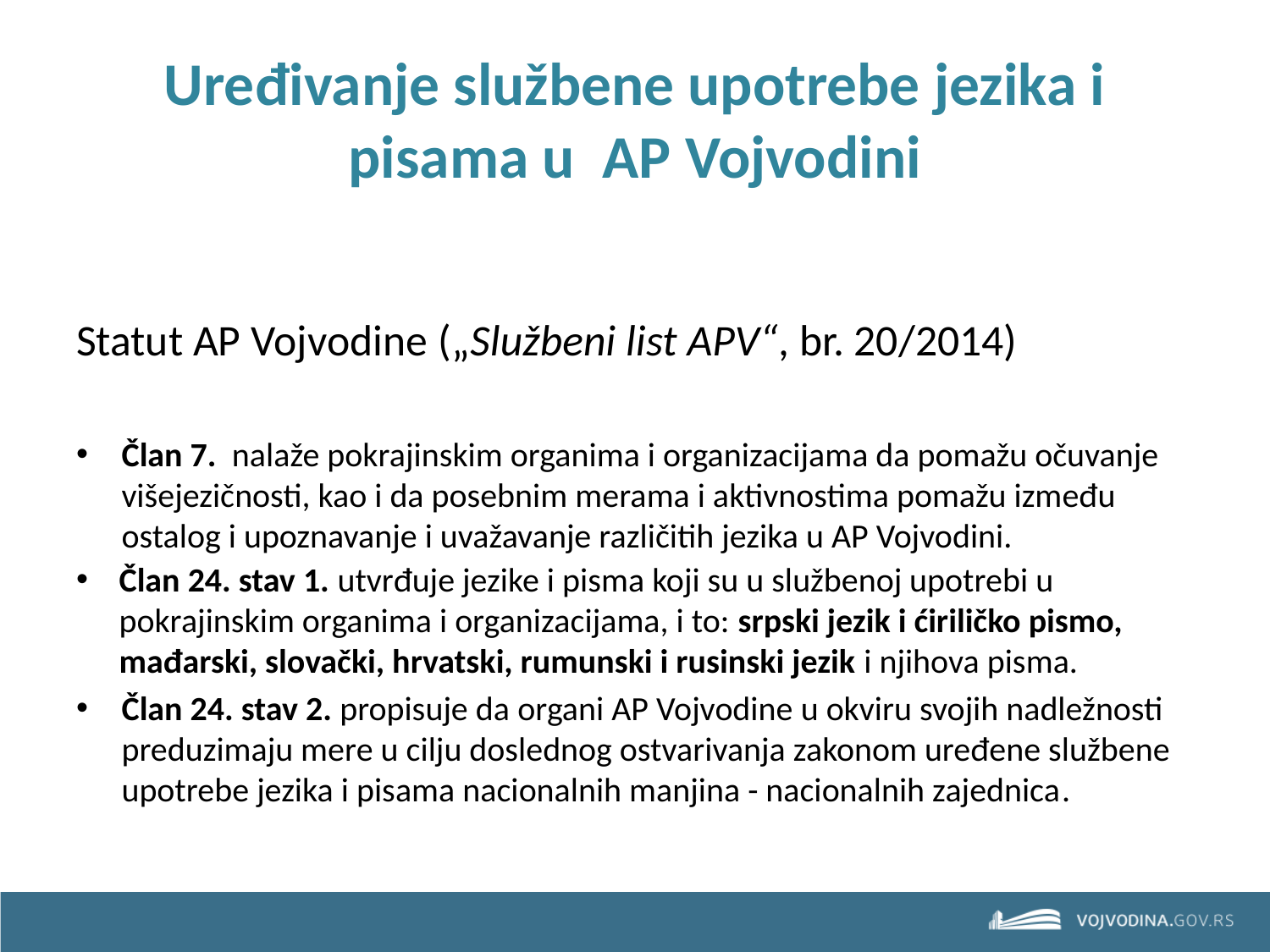

# Uređivanje službene upotrebe jezika i pisama u  AP Vojvodini
Statut AP Vojvodine („Službeni list APV“, br. 20/2014)

Član 7.  nalaže pokrajinskim organima i organizacijama da pomažu očuvanje višejezičnosti, kao i da posebnim merama i aktivnostima pomažu između ostalog i upoznavanje i uvažavanje različitih jezika u AP Vojvodini.
Član 24. stav 1. utvrđuje jezike i pisma koji su u službenoj upotrebi u pokrajinskim organima i organizacijama, i to: srpski jezik i ćiriličko pismo, mađarski, slovački, hrvatski, rumunski i rusinski jezik i njihova pisma.
Član 24. stav 2. propisuje da organi AP Vojvodine u okviru svojih nadležnosti preduzimaju mere u cilju doslednog ostvarivanja zakonom uređene službene upotrebe jezika i pisama nacionalnih manjina - nacionalnih zajednica.